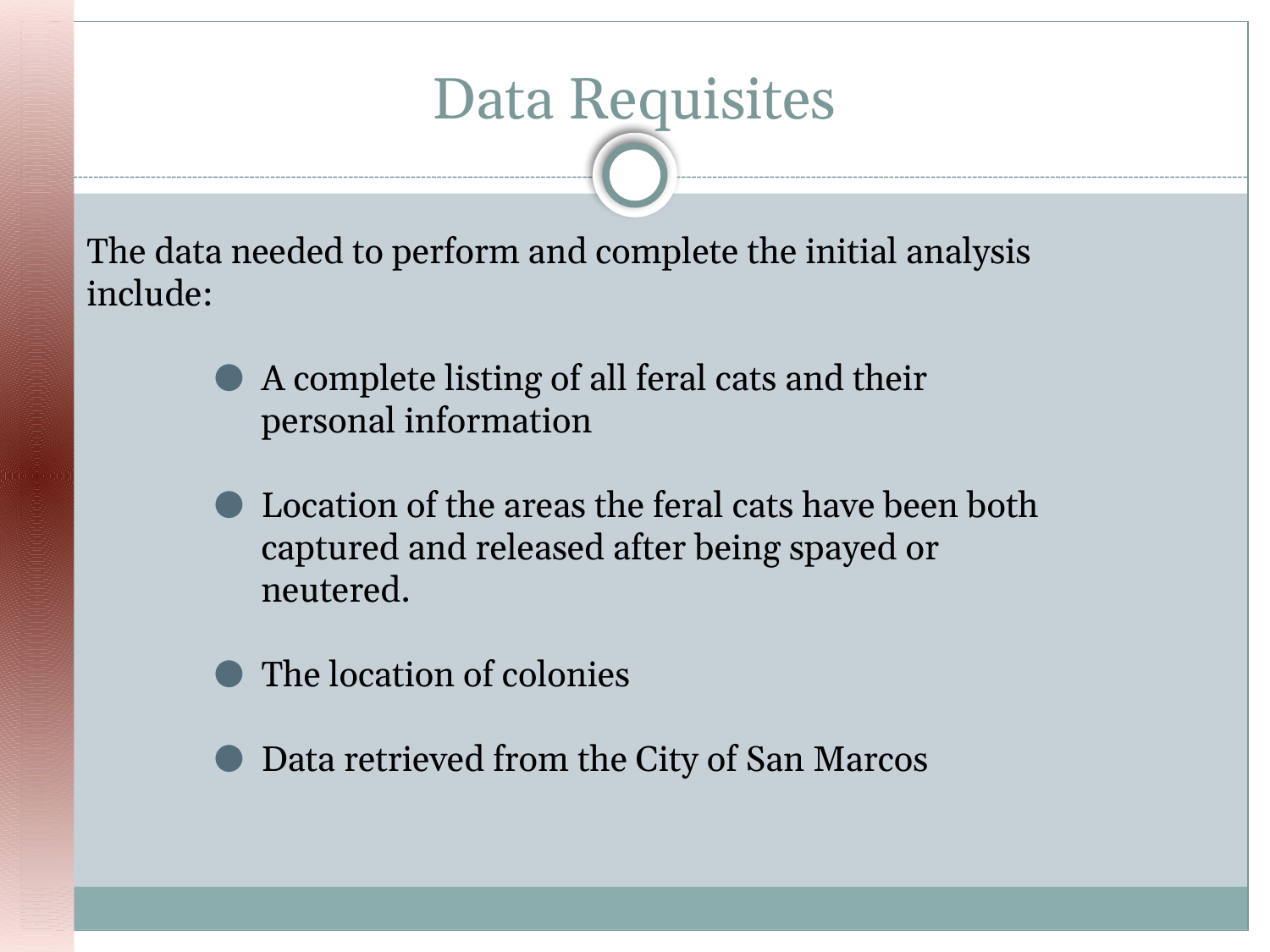

# Data Requisites
The data needed to perform and complete the initial analysis include:

A complete listing of all feral cats and their personal information

Location of the areas the feral cats have been both captured and released after being spayed or neutered.

The location of colonies

Data retrieved from the City of San Marcos